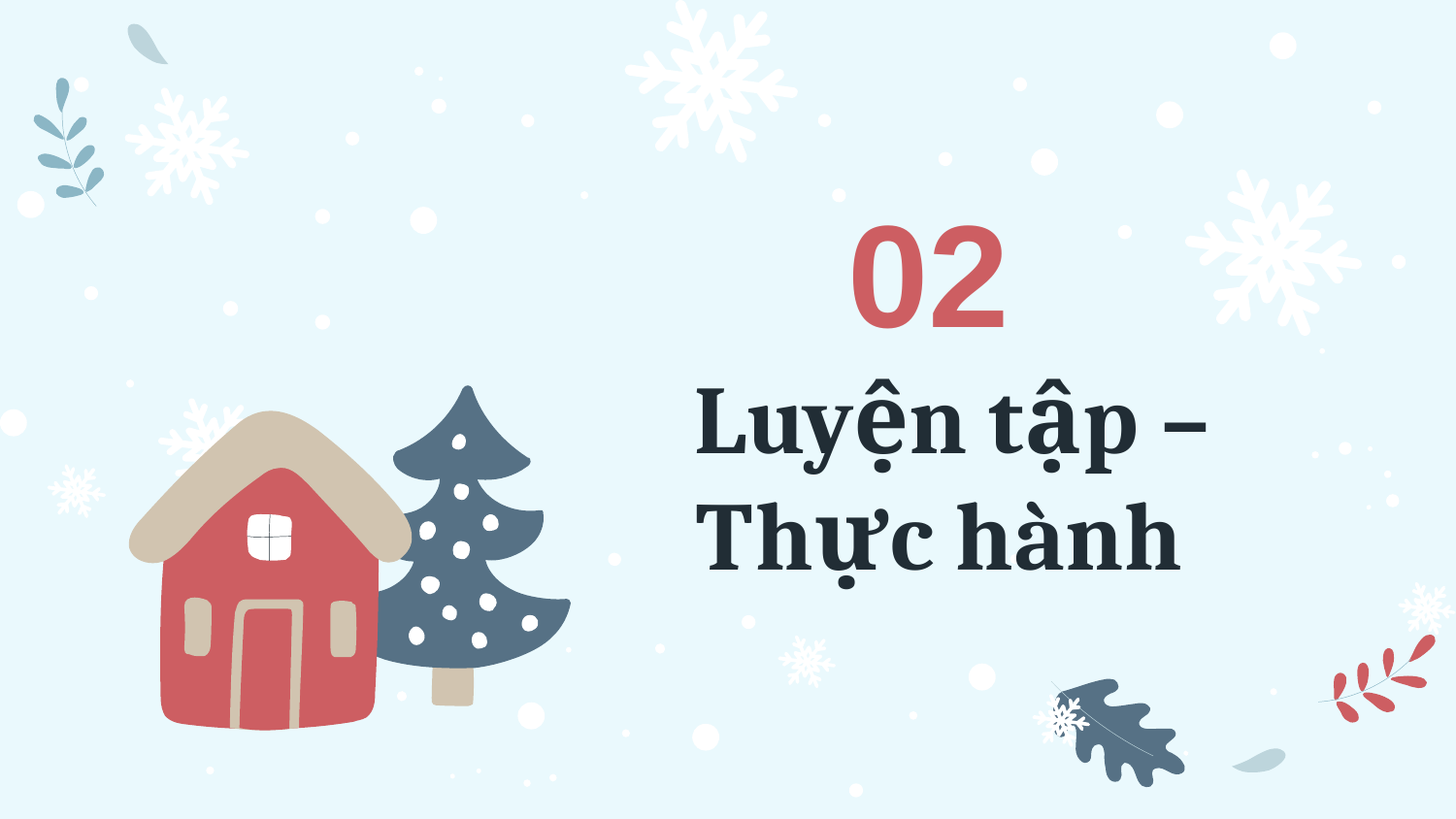

02

# Luyện tập – Thực hành